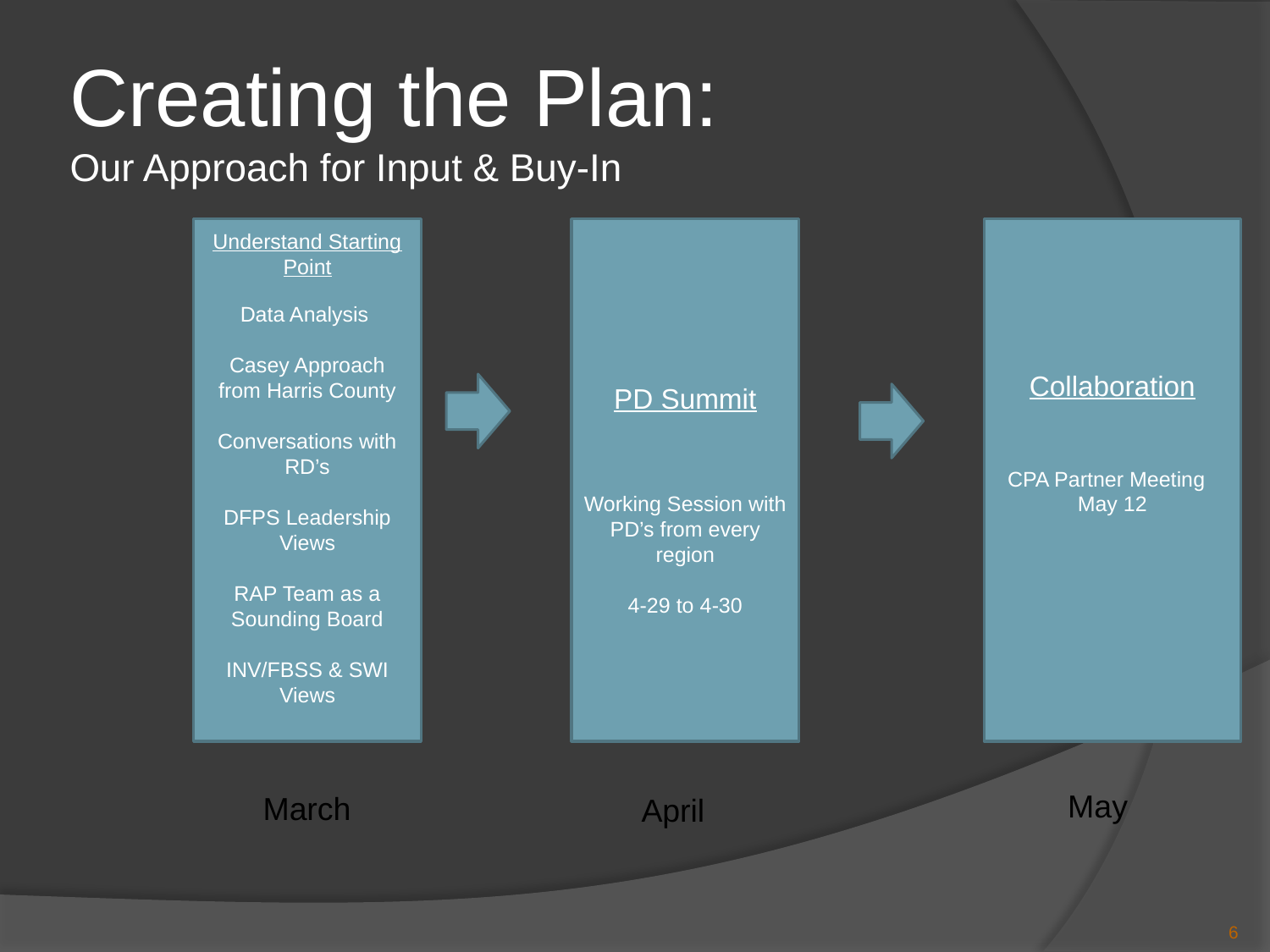

# Creating the Plan: Our Approach for Input & Buy-In
Understand Starting Point

Data Analysis

Casey Approach from Harris County

Conversations with RD’s

DFPS Leadership Views

RAP Team as a Sounding Board

INV/FBSS & SWI Views

PD Summit

Working Session with PD’s from every region

4-29 to 4-30
Collaboration

CPA Partner Meeting
May 12

May
March
April
6